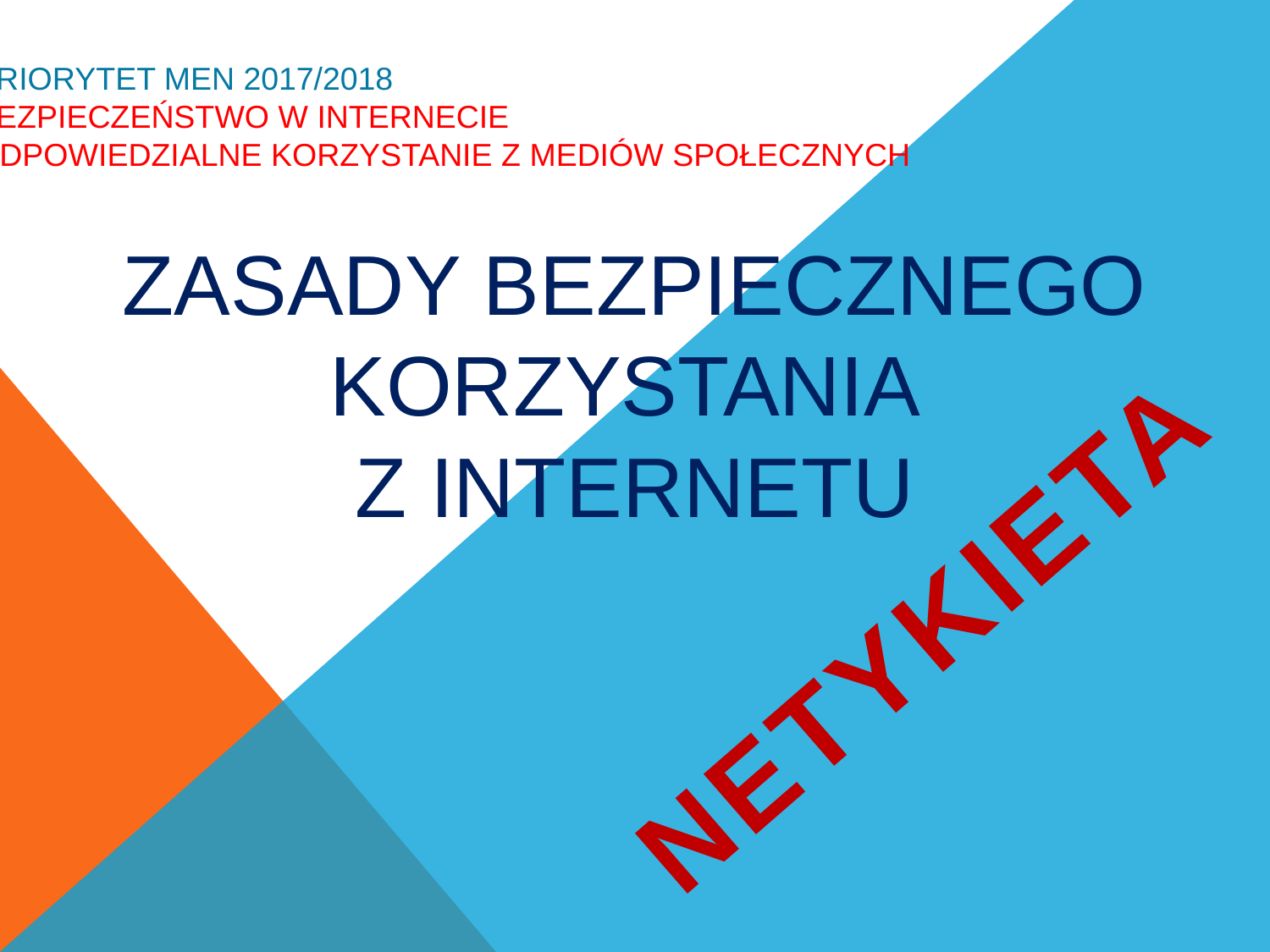

PRIORYTET MEN 2017/2018
BEZPIECZEŃSTWO W INTERNECIE
ODPOWIEDZIALNE KORZYSTANIE Z MEDIÓW SPOŁECZNYCH
# ZASADY BEZPIECZNEGO KORZYSTANIA Z INTERNETU
NETYKIETA